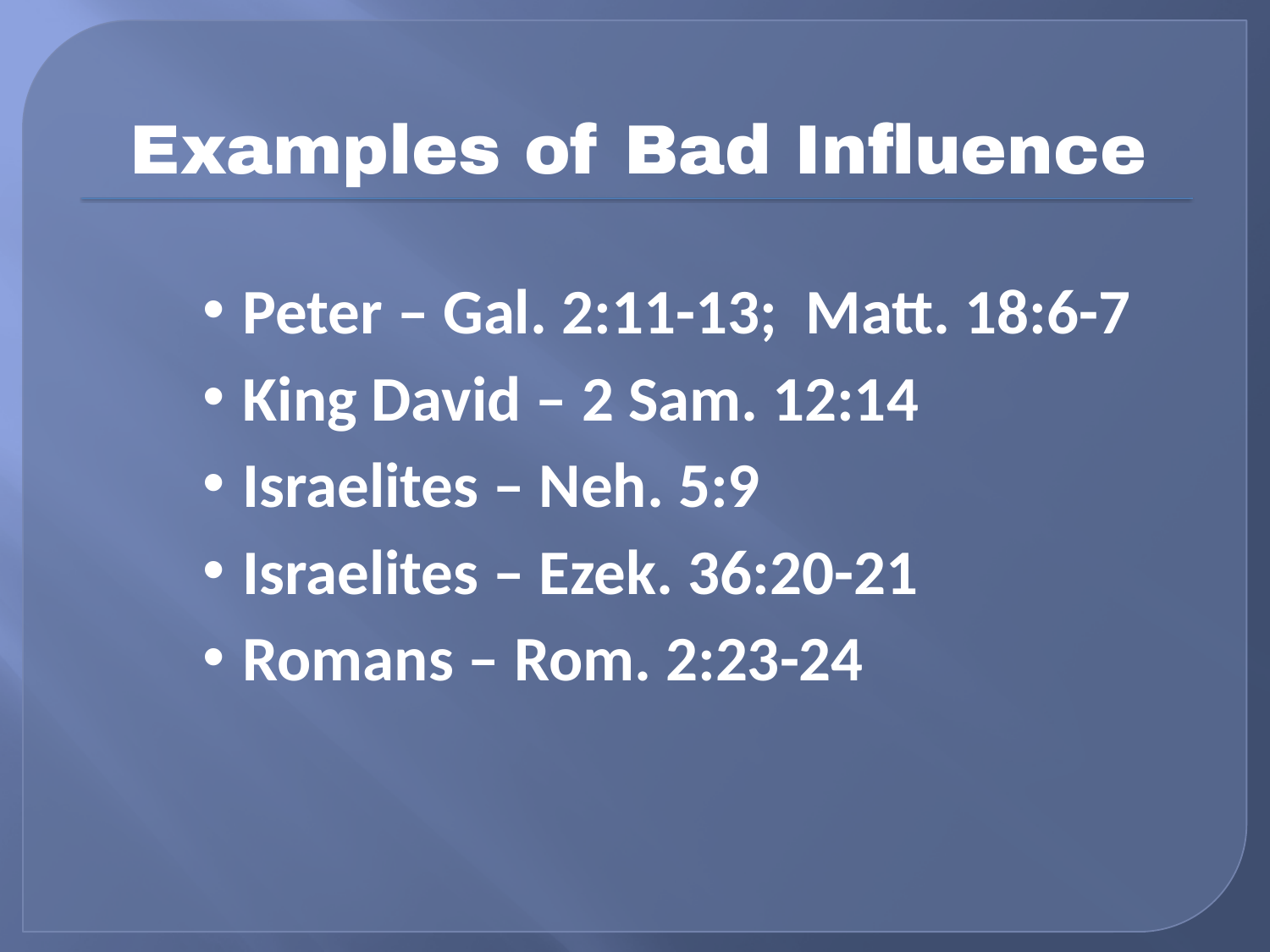

# Examples of Bad Influence
Peter – Gal. 2:11-13;  Matt. 18:6-7
King David – 2 Sam. 12:14
Israelites – Neh. 5:9
Israelites – Ezek. 36:20-21
Romans – Rom. 2:23-24